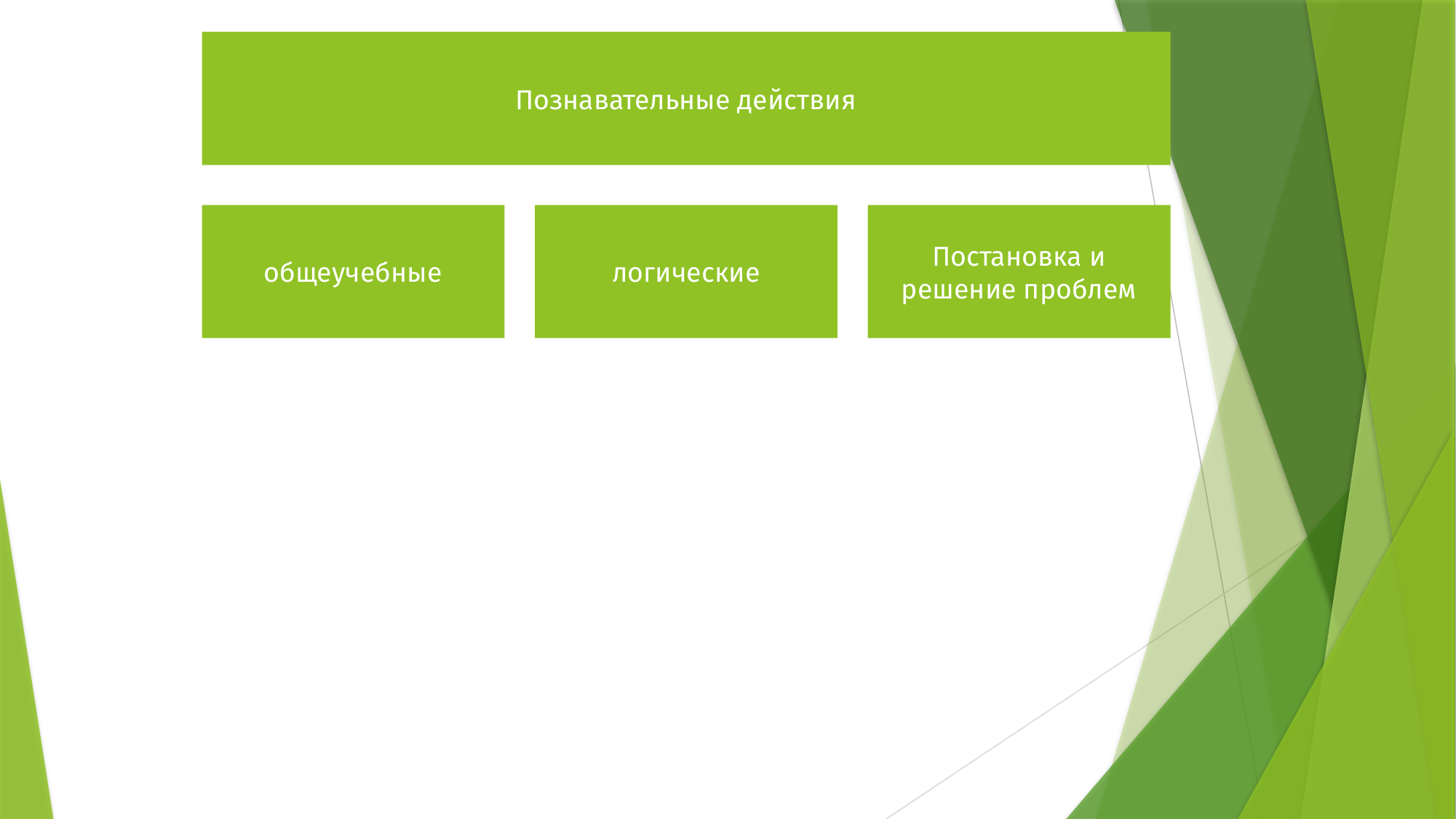

Познавательные действия
общеучебные
логические
Постановка и решение проблем
#